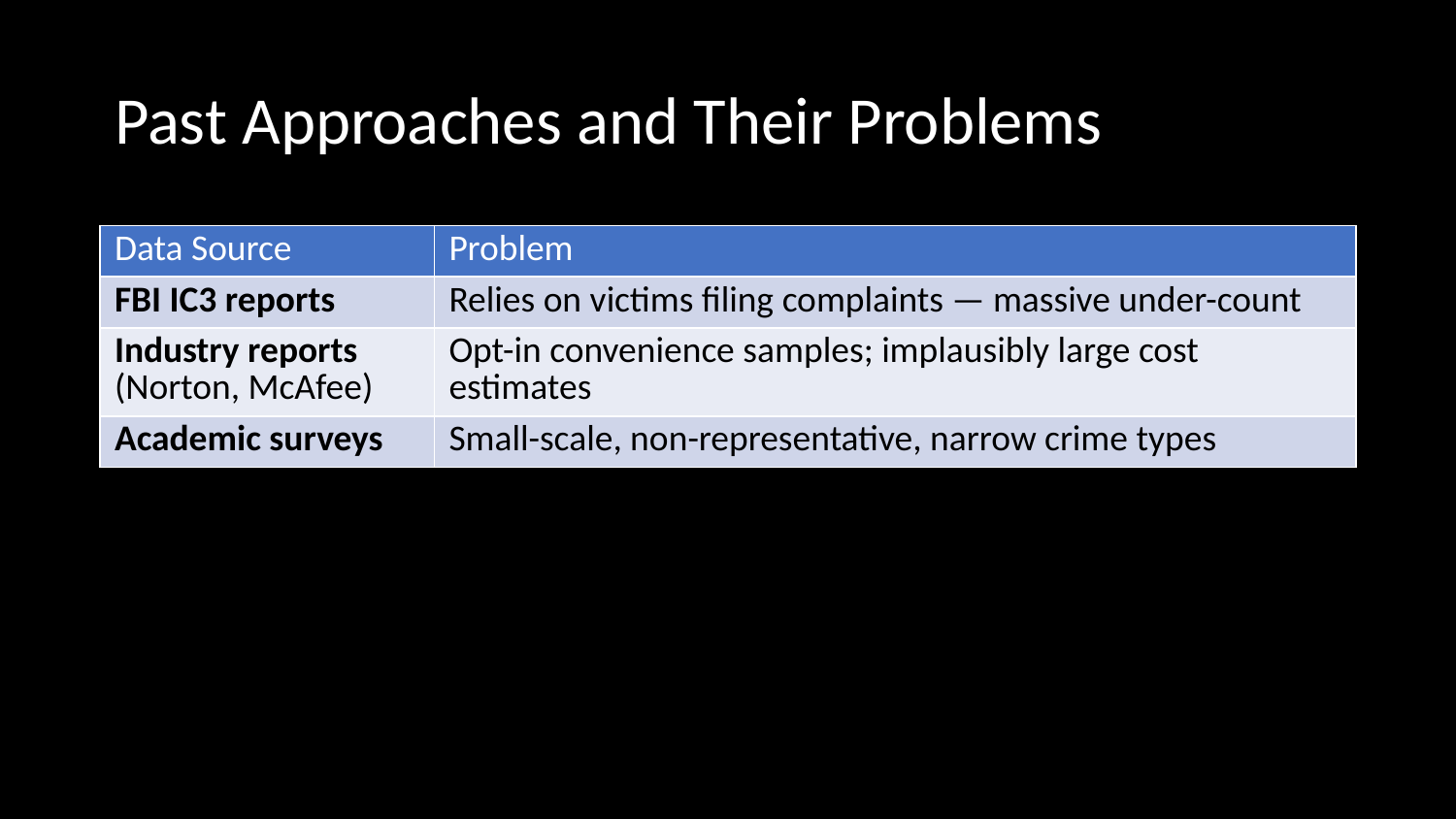

# Past Approaches and Their Problems
| Data Source | Problem |
| --- | --- |
| FBI IC3 reports | Relies on victims filing complaints — massive under-count |
| Industry reports (Norton, McAfee) | Opt-in convenience samples; implausibly large cost estimates |
| Academic surveys | Small-scale, non-representative, narrow crime types |